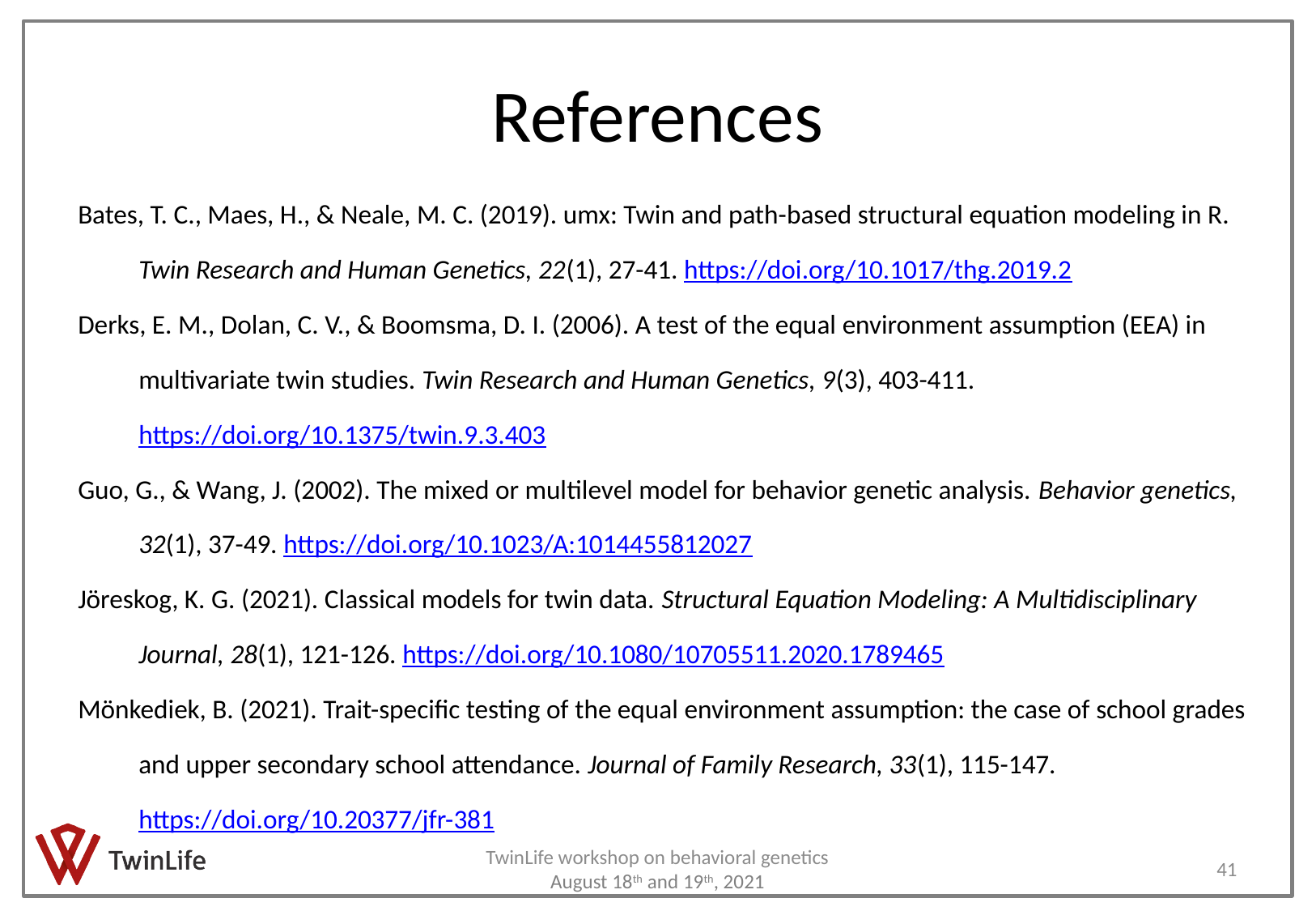

# References
Bates, T. C., Maes, H., & Neale, M. C. (2019). umx: Twin and path-based structural equation modeling in R. Twin Research and Human Genetics, 22(1), 27-41. https://doi.org/10.1017/thg.2019.2
Derks, E. M., Dolan, C. V., & Boomsma, D. I. (2006). A test of the equal environment assumption (EEA) in multivariate twin studies. Twin Research and Human Genetics, 9(3), 403-411. https://doi.org/10.1375/twin.9.3.403
Guo, G., & Wang, J. (2002). The mixed or multilevel model for behavior genetic analysis. Behavior genetics, 32(1), 37-49. https://doi.org/10.1023/A:1014455812027
Jöreskog, K. G. (2021). Classical models for twin data. Structural Equation Modeling: A Multidisciplinary Journal, 28(1), 121-126. https://doi.org/10.1080/10705511.2020.1789465
Mönkediek, B. (2021). Trait-specific testing of the equal environment assumption: the case of school grades and upper secondary school attendance. Journal of Family Research, 33(1), 115-147. https://doi.org/10.20377/jfr-381
TwinLife workshop on behavioral genetics August 18th and 19th, 2021
41